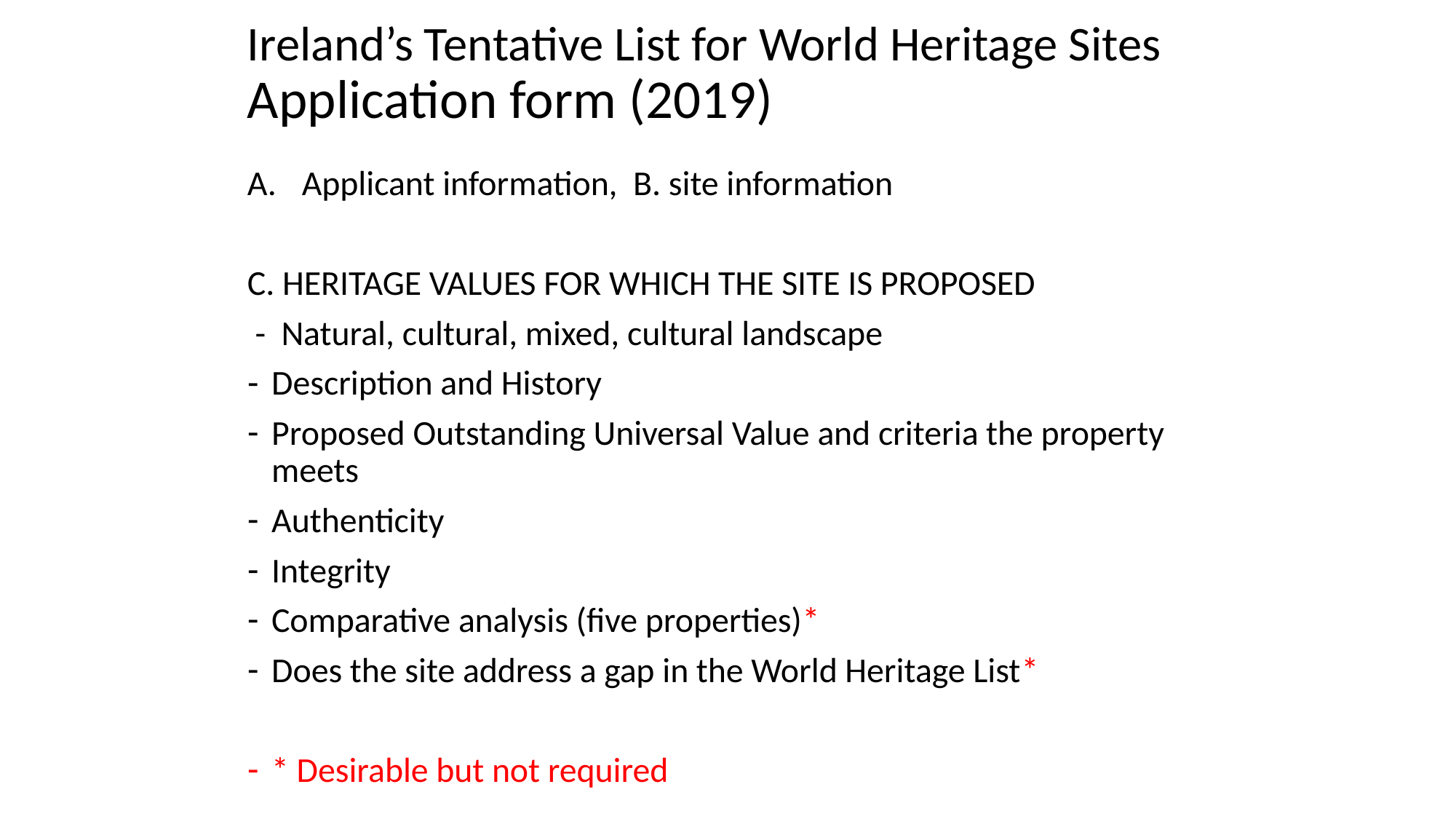

# Ireland’s Tentative List for World Heritage Sites Application form (2019)
Applicant information,  B. site information

C. HERITAGE VALUES FOR WHICH THE SITE IS PROPOSED
 -  Natural, cultural, mixed, cultural landscape
Description and History
Proposed Outstanding Universal Value and criteria the property meets
Authenticity
Integrity
Comparative analysis (five properties)*
Does the site address a gap in the World Heritage List*

* Desirable but not required